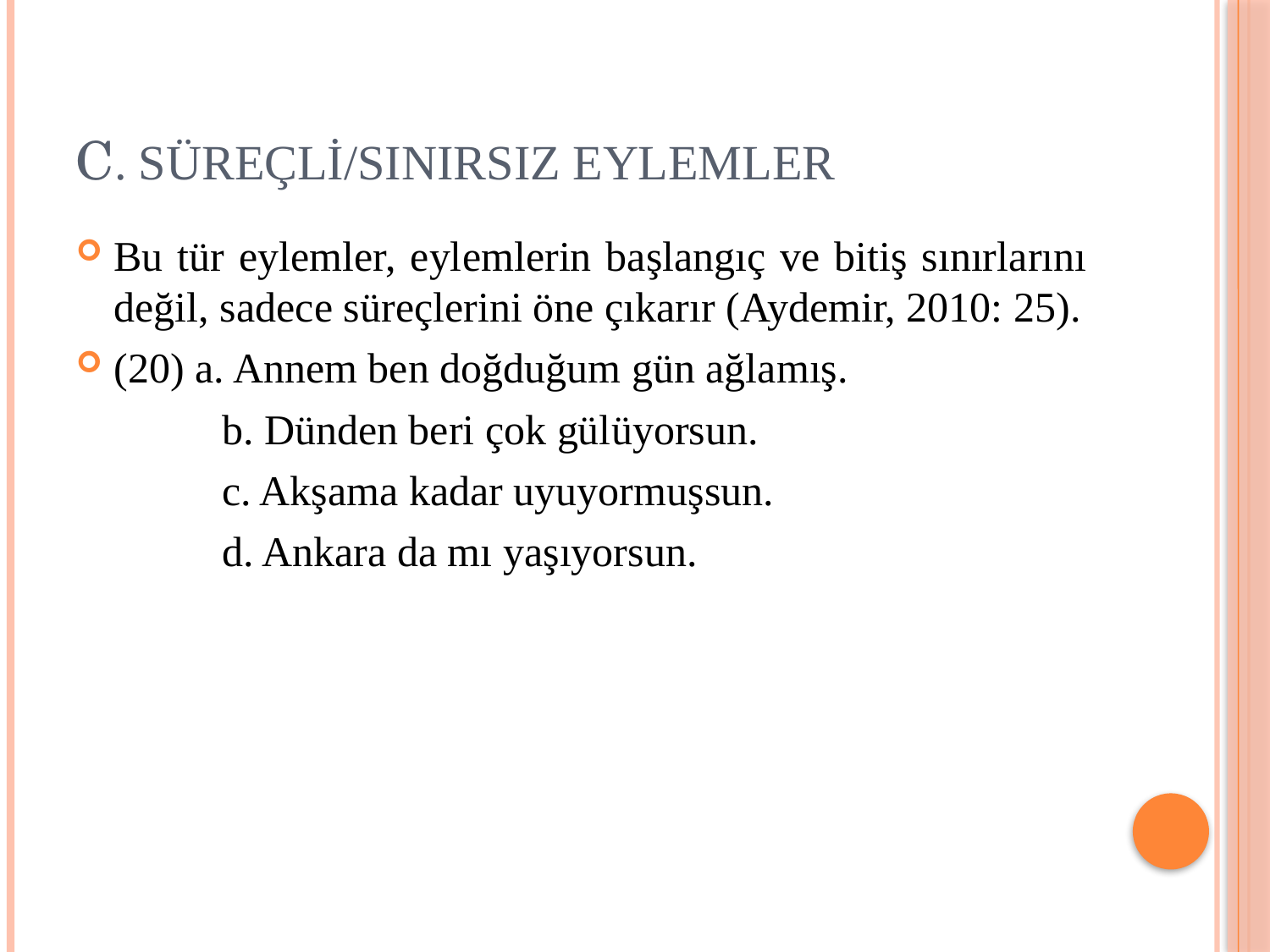

# c. Süreçli/Sınırsız Eylemler
Bu tür eylemler, eylemlerin başlangıç ve bitiş sınırlarını değil, sadece süreçlerini öne çıkarır (Aydemir, 2010: 25).
(20) a. Annem ben doğduğum gün ağlamış.
	b. Dünden beri çok gülüyorsun.
	c. Akşama kadar uyuyormuşsun.
	d. Ankara da mı yaşıyorsun.